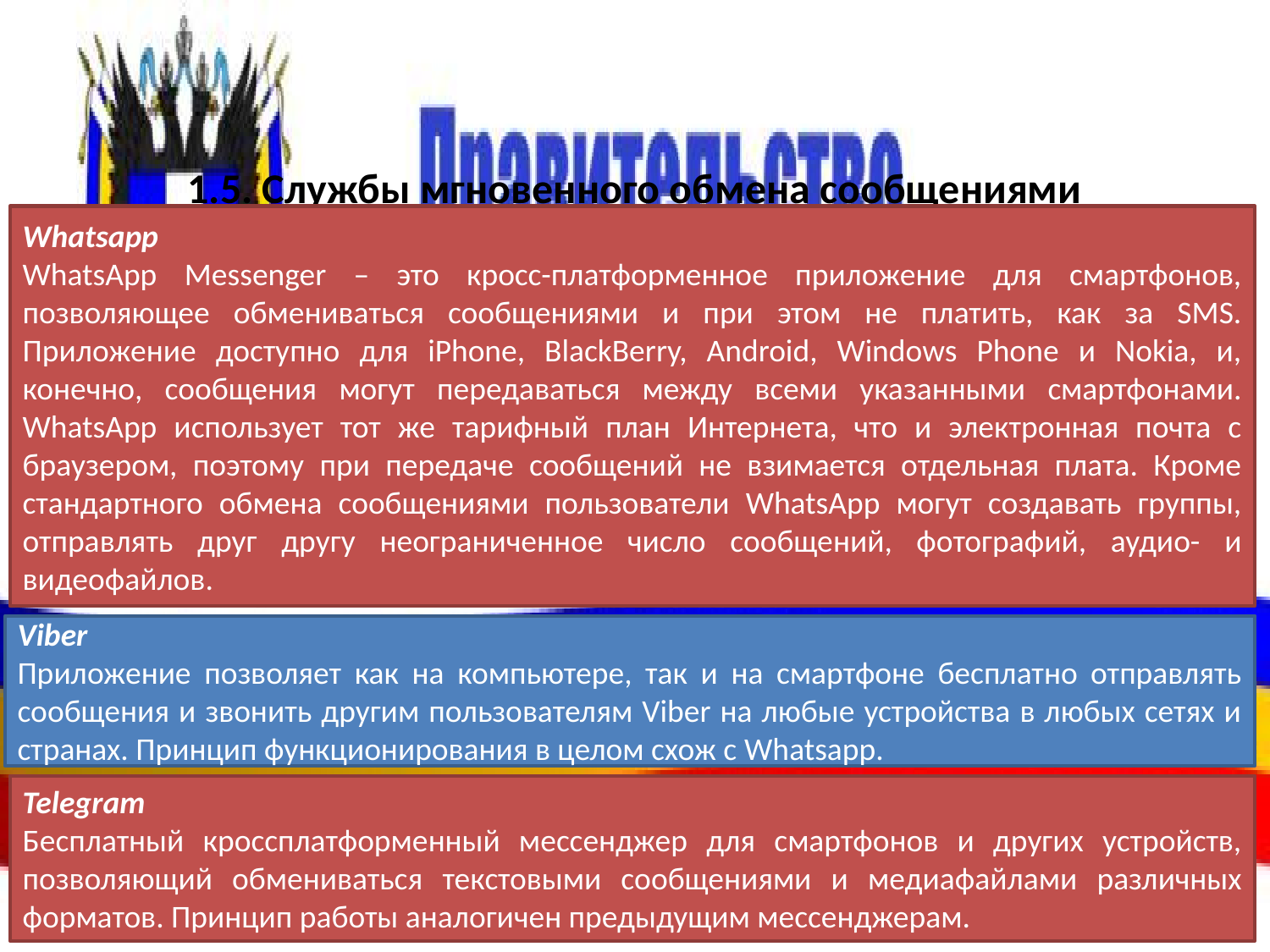

# 1.5. Службы мгновенного обмена сообщениями
Whatsapp
WhatsApp Messenger – это кросс-платформенное приложение для смартфонов, позволяющее обмениваться сообщениями и при этом не платить, как за SMS. Приложение доступно для iPhone, BlackBerry, Android, Windows Phone и Nokia, и, конечно, сообщения могут передаваться между всеми указанными смартфонами. WhatsApp использует тот же тарифный план Интернета, что и электронная почта с браузером, поэтому при передаче сообщений не взимается отдельная плата. Кроме стандартного обмена сообщениями пользователи WhatsApp могут создавать группы, отправлять друг другу неограниченное число сообщений, фотографий, аудио- и видеофайлов.
Viber
Приложение позволяет как на компьютере, так и на смартфоне бесплатно отправлять сообщения и звонить другим пользователям Viber на любые устройства в любых сетях и странах. Принцип функционирования в целом схож с Whatsapp.
Telegram
Бесплатный кроссплатформенный мессенджер для смартфонов и других устройств, позволяющий обмениваться текстовыми сообщениями и медиафайлами различных форматов. Принцип работы аналогичен предыдущим мессенджерам.